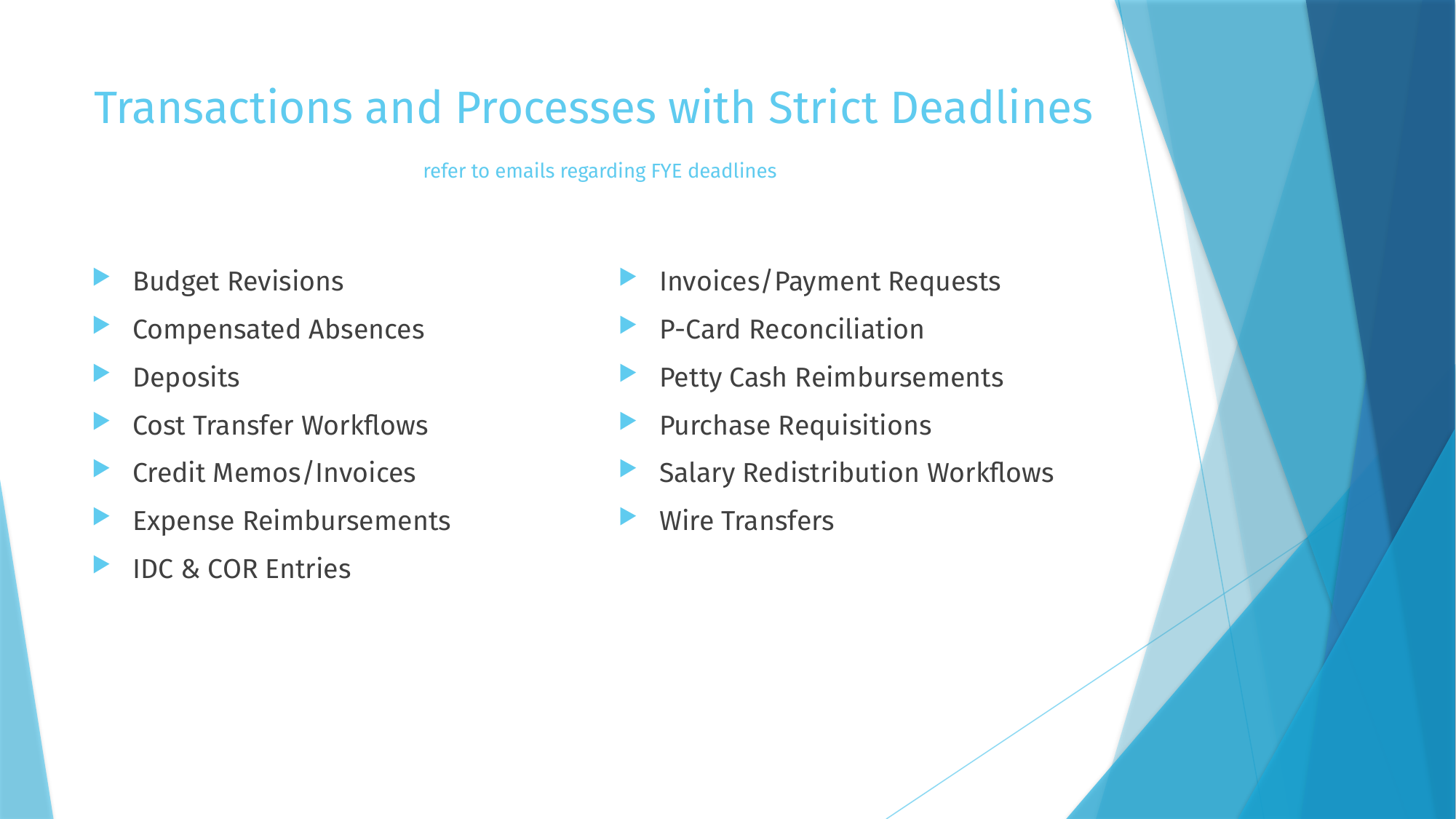

# Transactions and Processes with Strict Deadlines refer to emails regarding FYE deadlines
Budget Revisions
Compensated Absences
Deposits
Cost Transfer Workflows
Credit Memos/Invoices
Expense Reimbursements
IDC & COR Entries
Invoices/Payment Requests
P-Card Reconciliation
Petty Cash Reimbursements
Purchase Requisitions
Salary Redistribution Workflows
Wire Transfers